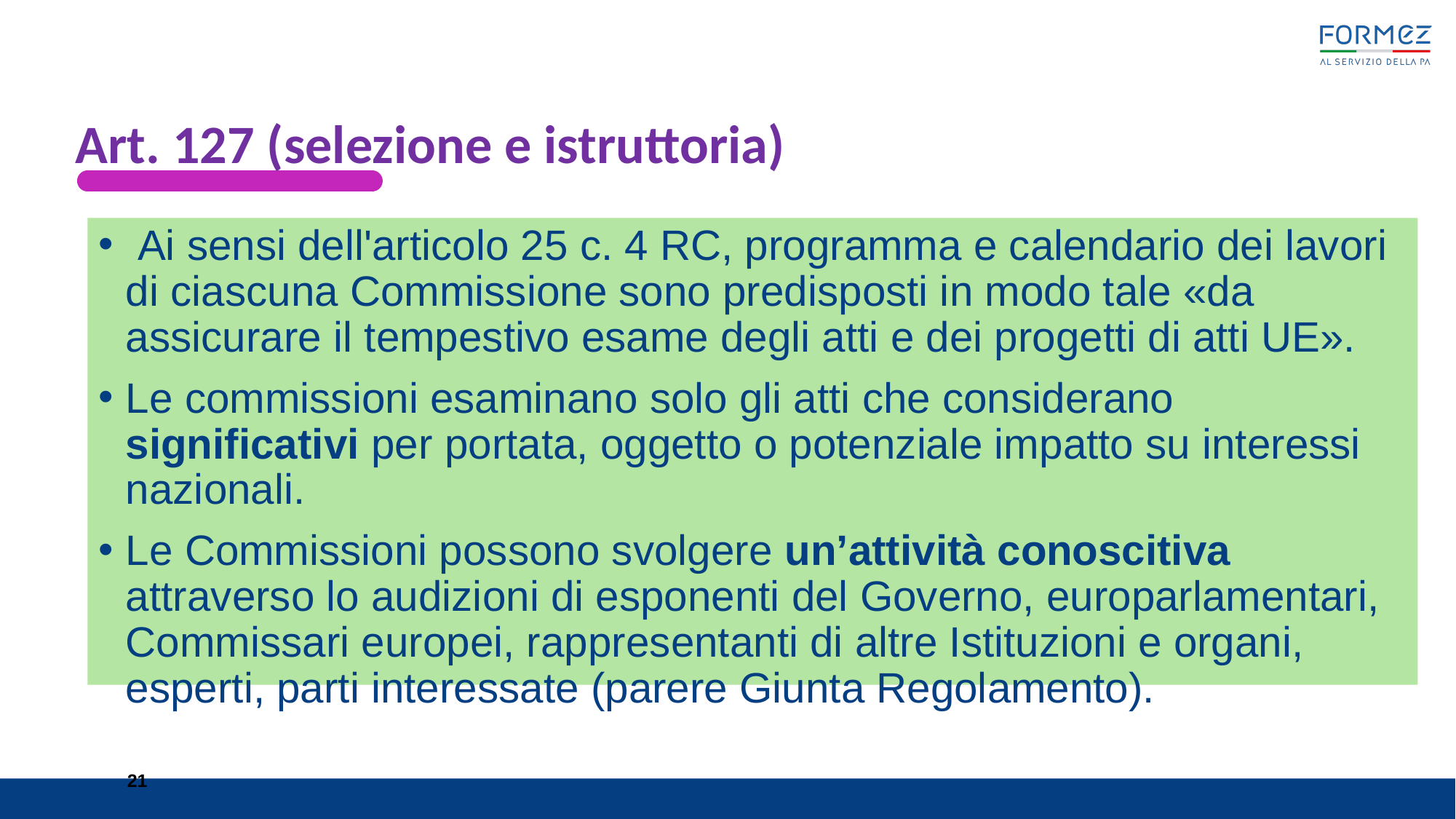

#
Art. 127 (selezione e istruttoria)
 Ai sensi dell'articolo 25 c. 4 RC, programma e calendario dei lavori di ciascuna Commissione sono predisposti in modo tale «da assicurare il tempestivo esame degli atti e dei progetti di atti UE».
Le commissioni esaminano solo gli atti che considerano significativi per portata, oggetto o potenziale impatto su interessi nazionali.
Le Commissioni possono svolgere un’attività conoscitiva attraverso lo audizioni di esponenti del Governo, europarlamentari, Commissari europei, rappresentanti di altre Istituzioni e organi, esperti, parti interessate (parere Giunta Regolamento).

21